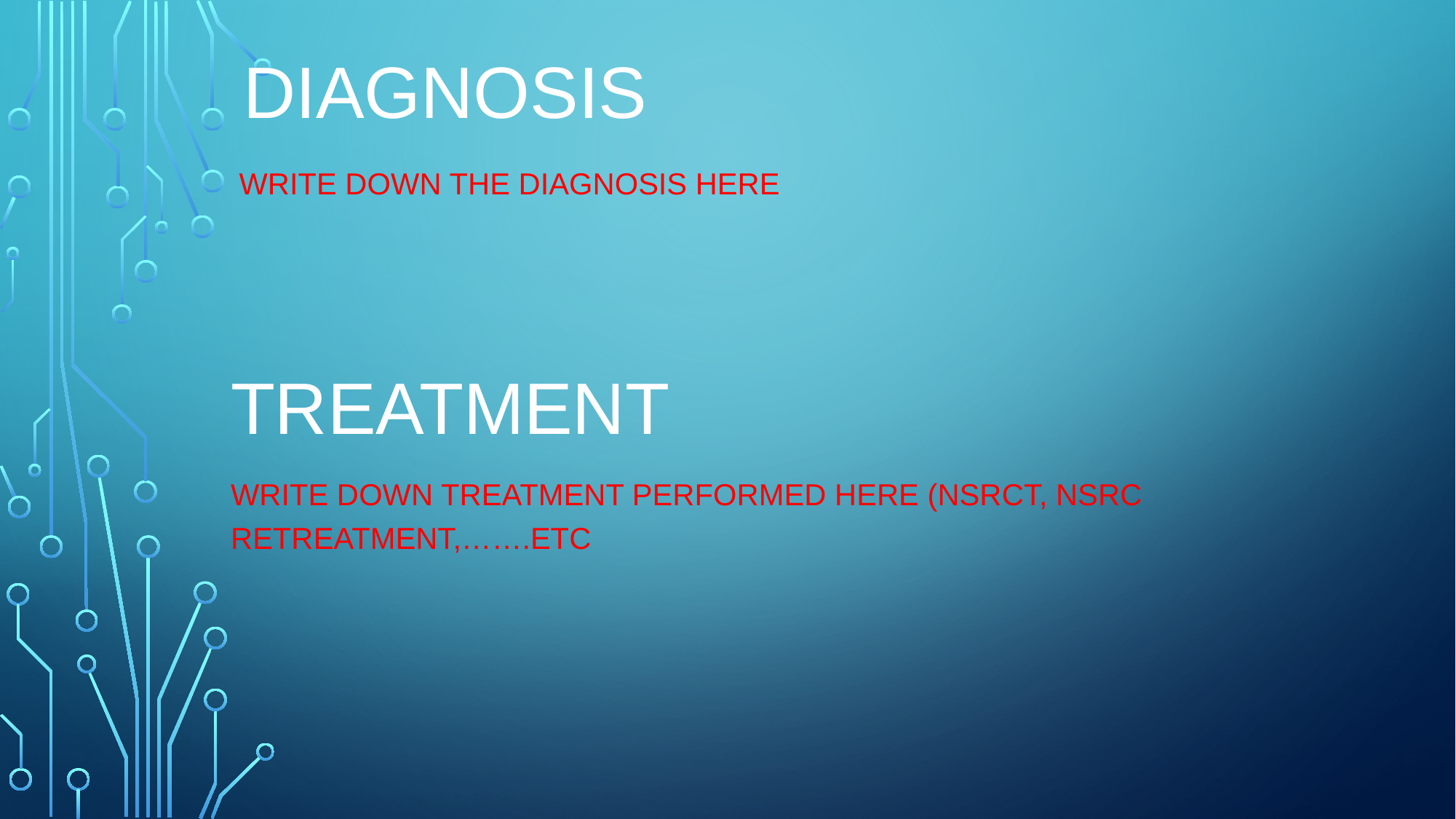

# Diagnosis
Write down the diagnosis here
Treatment
Write down treatment performed here (NSRCT, NSRC retreatment,…….etc